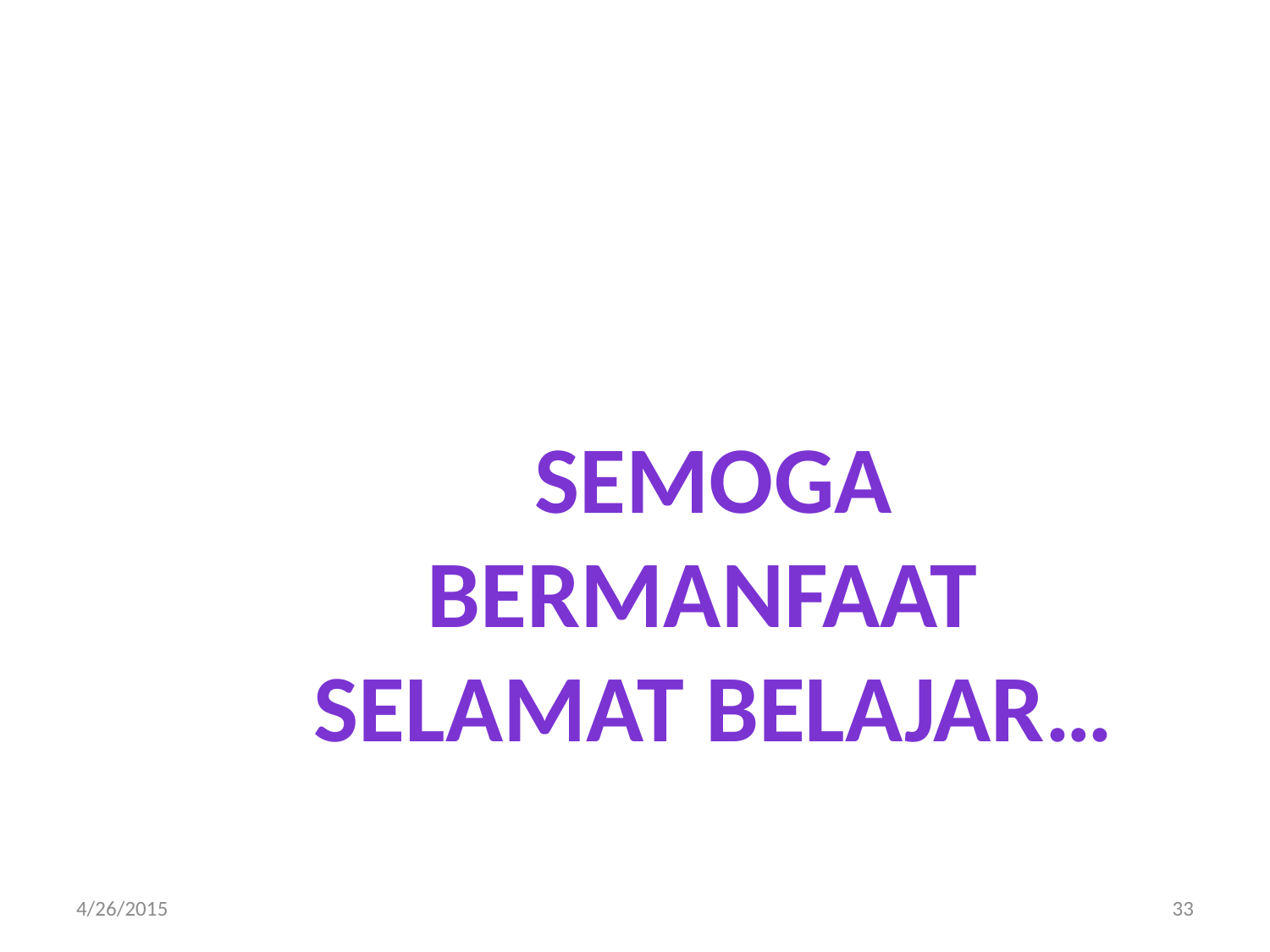

#
SEMOGA BERMANFAAT
SELAMAT BELAJAR…
4/26/2015
33